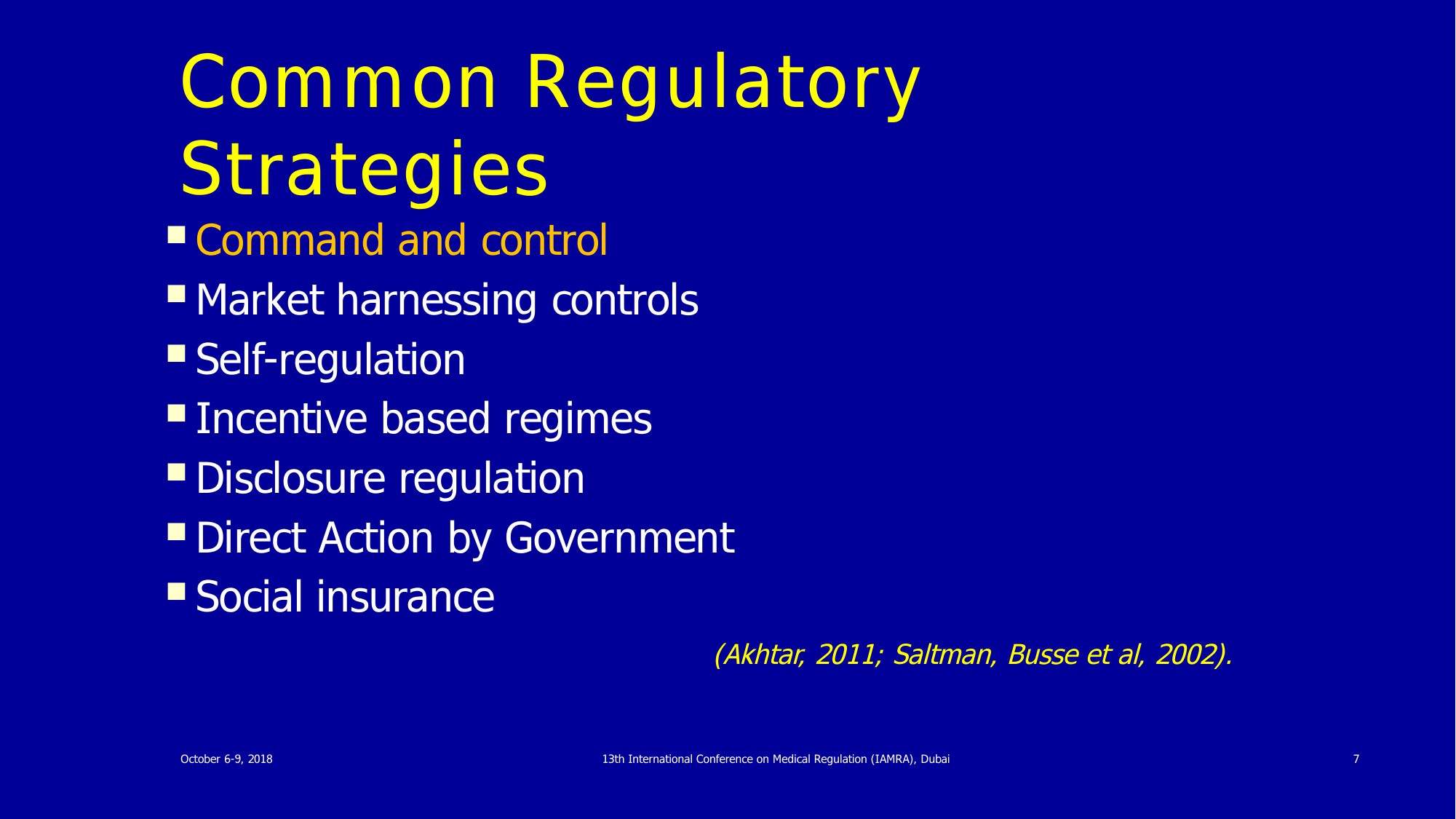

# Common Regulatory Strategies
Command and control
Market harnessing controls
Self-regulation
Incentive based regimes
Disclosure regulation
Direct Action by Government
Social insurance
                                                                (Akhtar, 2011; Saltman, Busse et al, 2002).
October 6-9, 2018
13th International Conference on Medical Regulation (IAMRA), Dubai
7